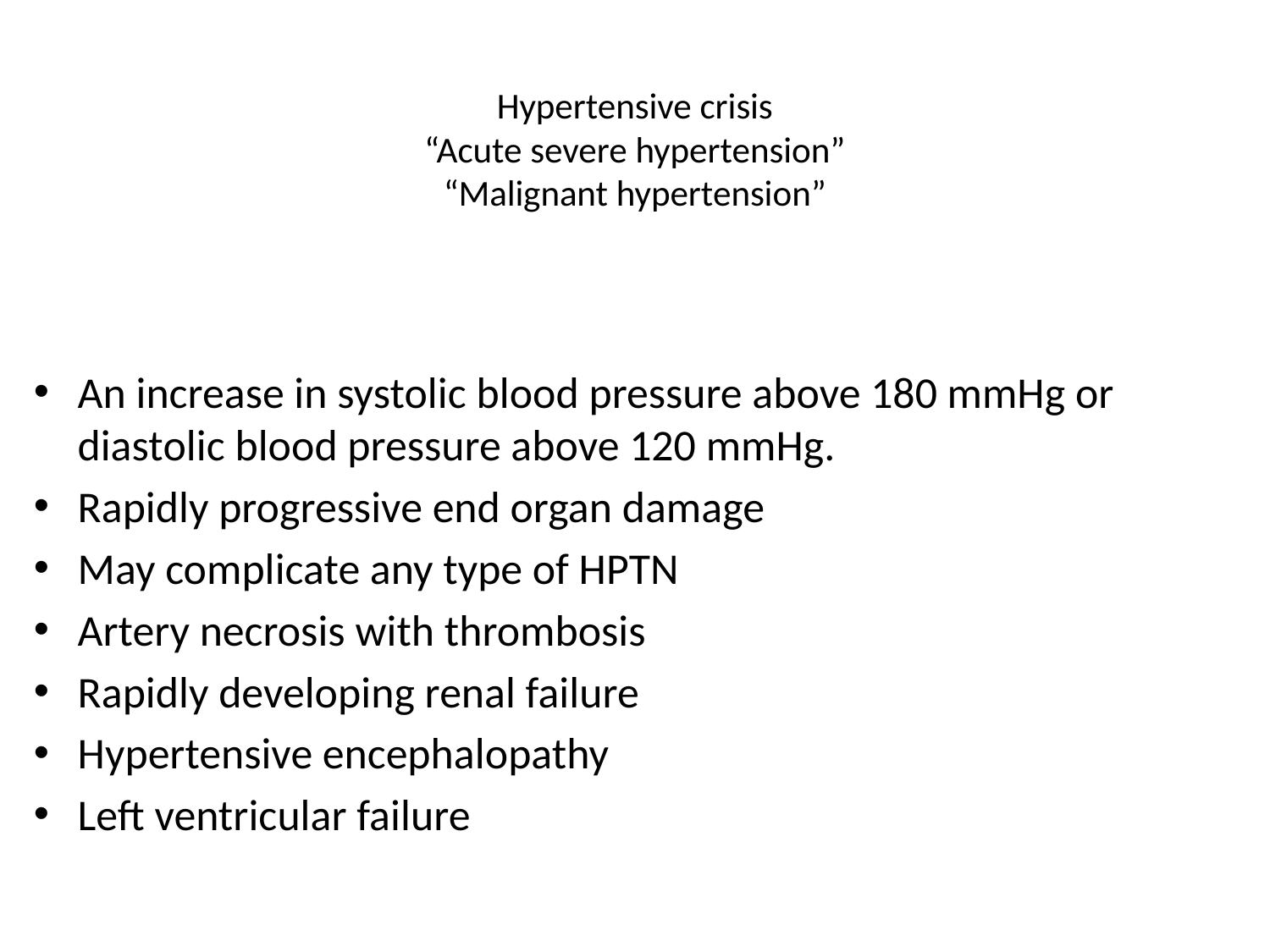

# Hypertensive crisis “Acute severe hypertension” “Malignant hypertension”

An increase in systolic blood pressure above 180 mmHg or diastolic blood pressure above 120 mmHg.
Rapidly progressive end organ damage
May complicate any type of HPTN
Artery necrosis with thrombosis
Rapidly developing renal failure
Hypertensive encephalopathy
Left ventricular failure